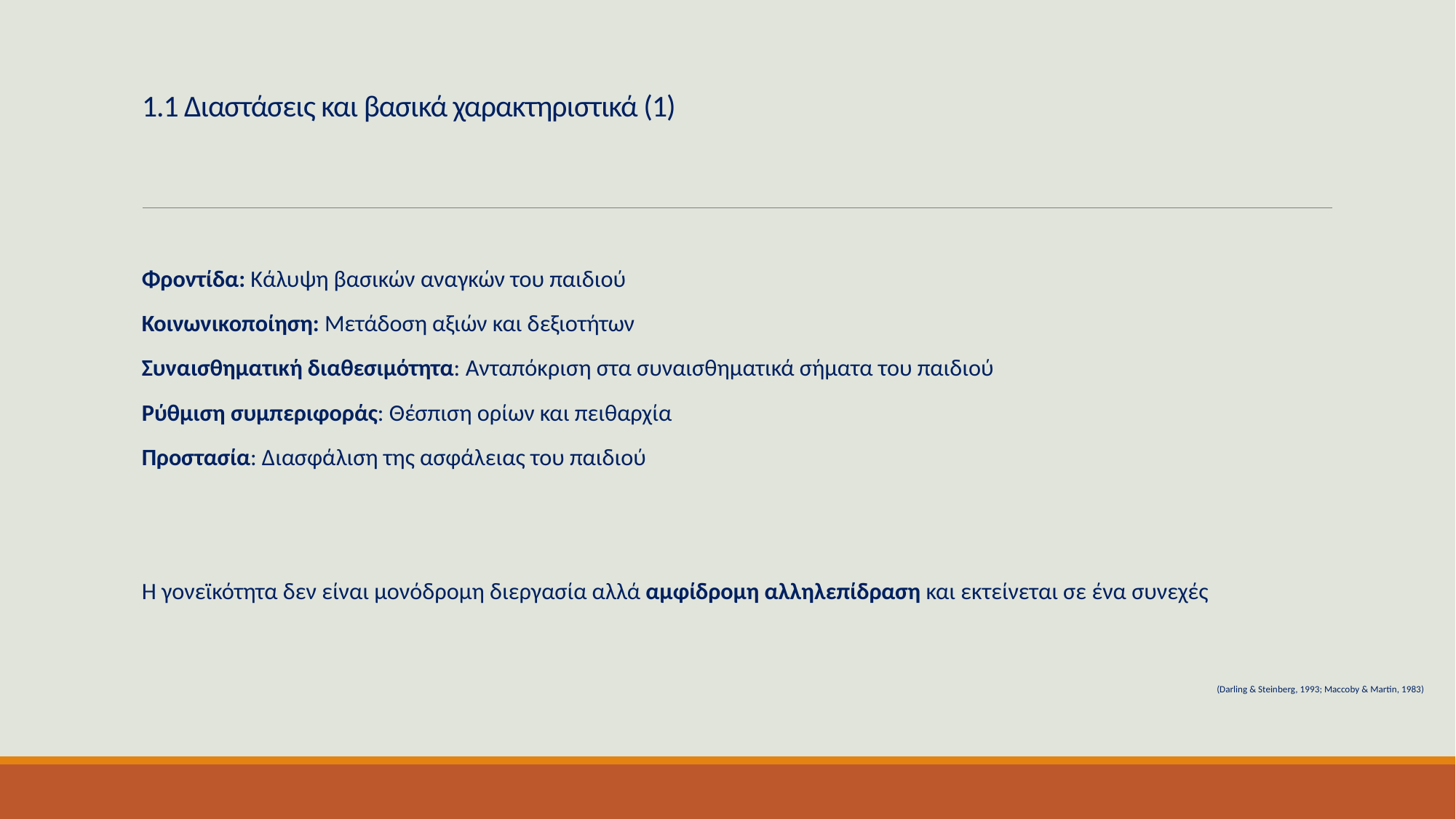

# 1.1 Διαστάσεις και βασικά χαρακτηριστικά (1)

Φροντίδα: Κάλυψη βασικών αναγκών του παιδιού
Κοινωνικοποίηση: Μετάδοση αξιών και δεξιοτήτων
Συναισθηματική διαθεσιμότητα: Ανταπόκριση στα συναισθηματικά σήματα του παιδιού
Ρύθμιση συμπεριφοράς: Θέσπιση ορίων και πειθαρχία
Προστασία: Διασφάλιση της ασφάλειας του παιδιού

Η γονεϊκότητα δεν είναι μονόδρομη διεργασία αλλά αμφίδρομη αλληλεπίδραση και εκτείνεται σε ένα συνεχές

(Darling & Steinberg, 1993; Maccoby & Martin, 1983)